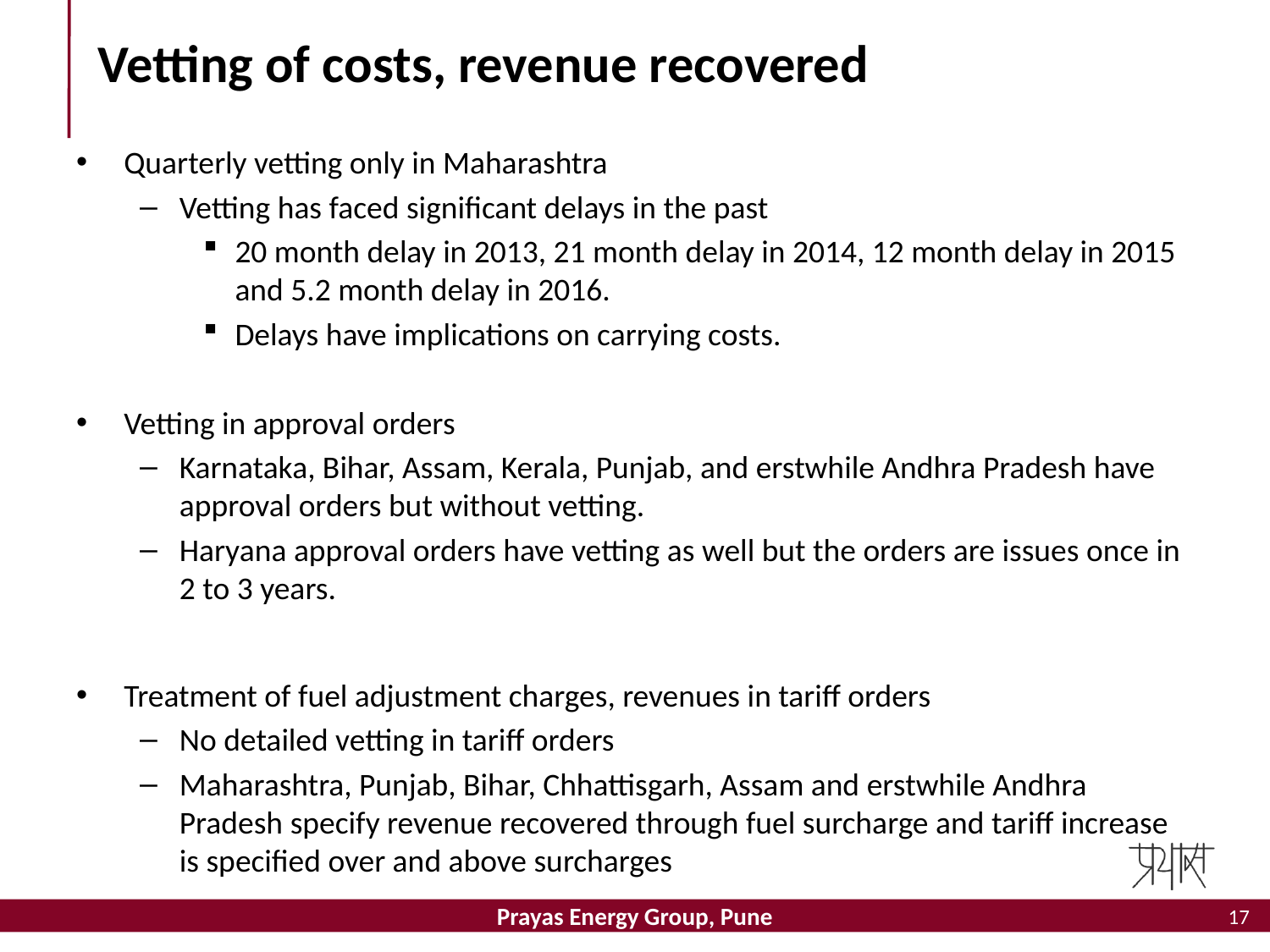

# Vetting of costs, revenue recovered
Quarterly vetting only in Maharashtra
Vetting has faced significant delays in the past
20 month delay in 2013, 21 month delay in 2014, 12 month delay in 2015 and 5.2 month delay in 2016.
Delays have implications on carrying costs.

Vetting in approval orders
Karnataka, Bihar, Assam, Kerala, Punjab, and erstwhile Andhra Pradesh have approval orders but without vetting.
Haryana approval orders have vetting as well but the orders are issues once in 2 to 3 years.

Treatment of fuel adjustment charges, revenues in tariff orders
No detailed vetting in tariff orders
Maharashtra, Punjab, Bihar, Chhattisgarh, Assam and erstwhile Andhra Pradesh specify revenue recovered through fuel surcharge and tariff increase is specified over and above surcharges

17